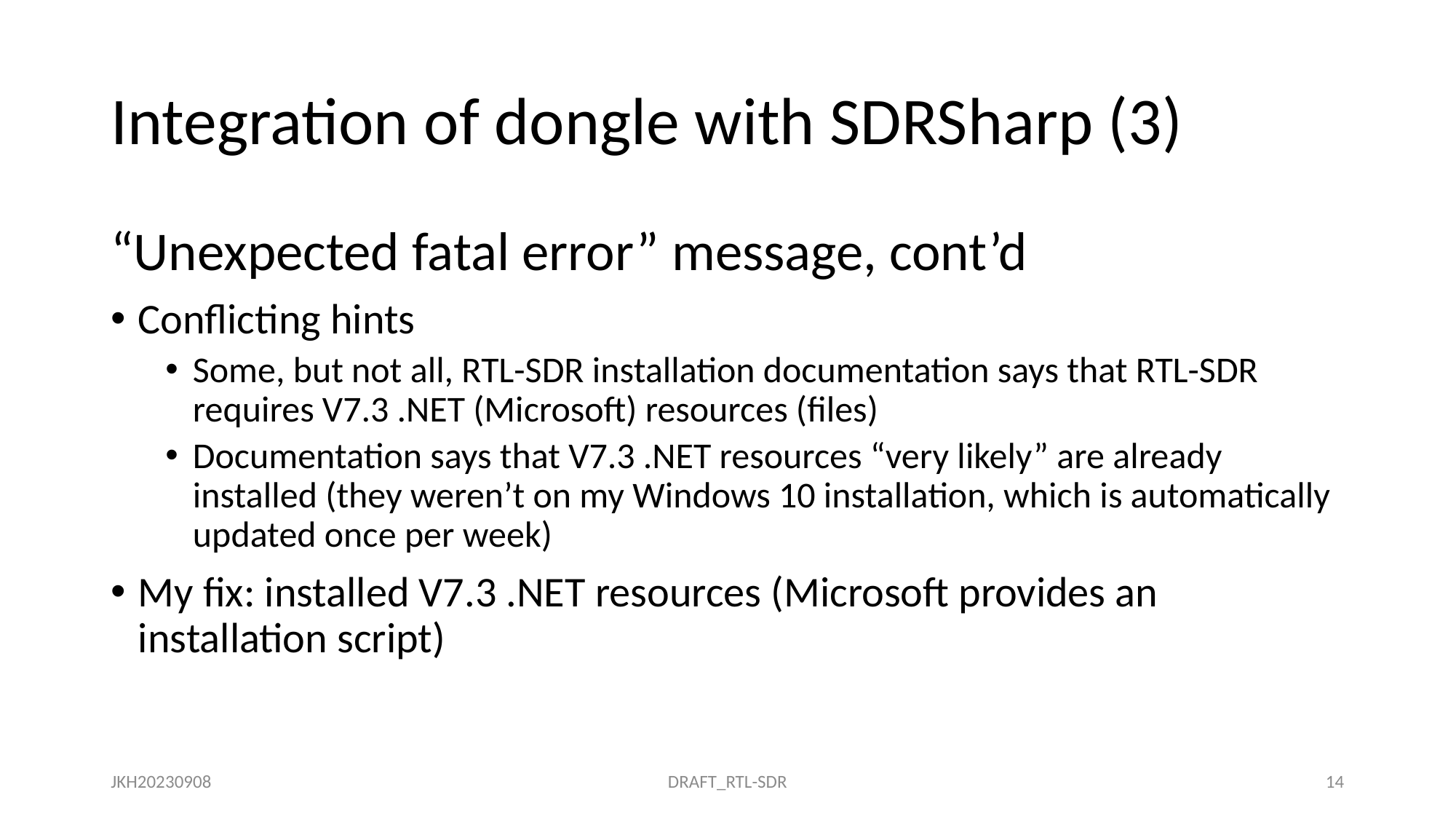

# Integration of dongle with SDRSharp (3)
“Unexpected fatal error” message, cont’d
Conflicting hints
Some, but not all, RTL-SDR installation documentation says that RTL-SDR requires V7.3 .NET (Microsoft) resources (files)
Documentation says that V7.3 .NET resources “very likely” are already installed (they weren’t on my Windows 10 installation, which is automatically updated once per week)
My fix: installed V7.3 .NET resources (Microsoft provides an installation script)

JKH20230908
DRAFT_RTL-SDR
14